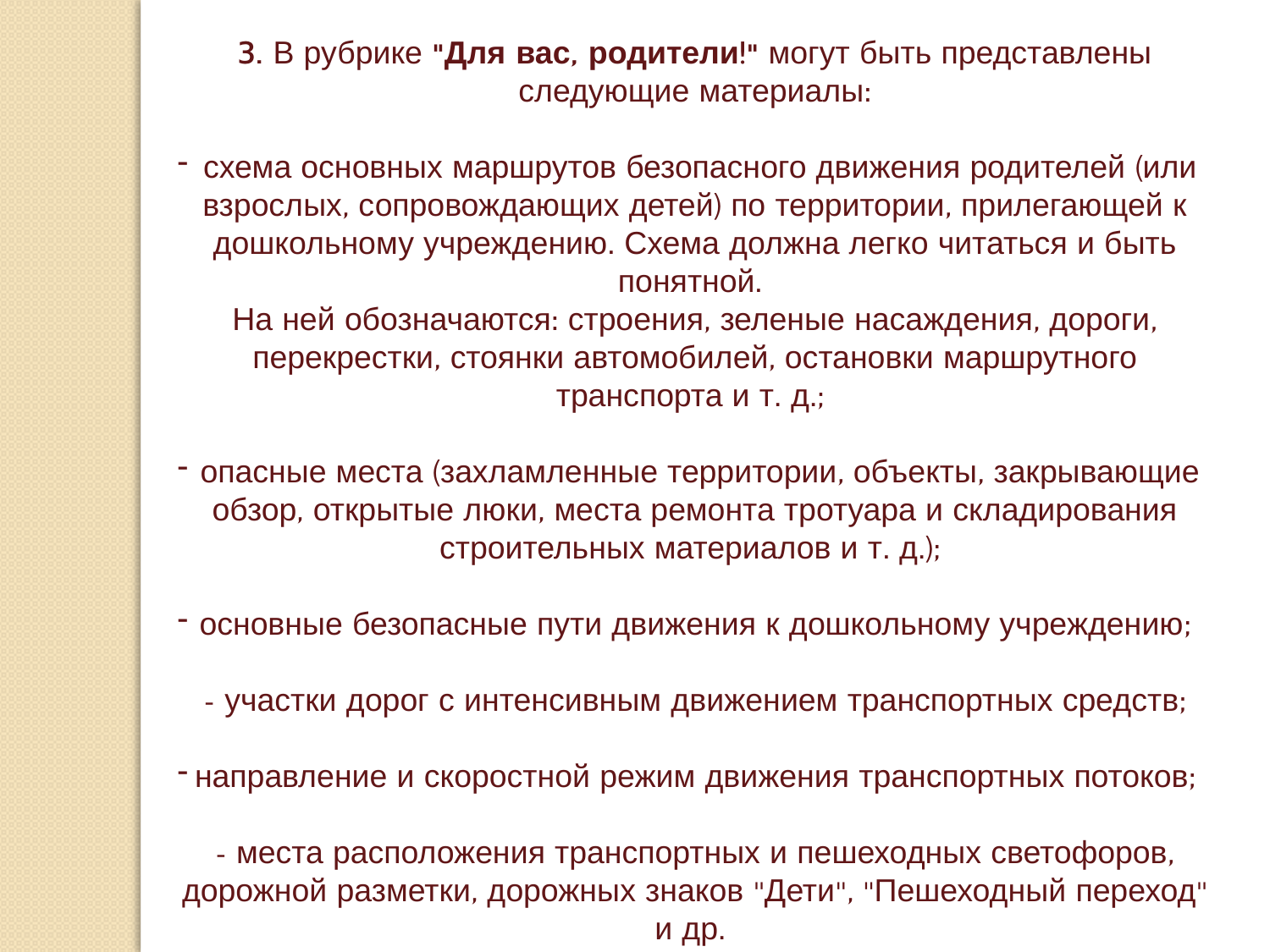

3. В рубрике "Для вас, родители!" могут быть представлены следующие материалы:

схема основных маршрутов безопасного движения родителей (или взрослых, сопровождающих детей) по территории, прилегающей к дошкольному учреждению. Схема должна легко читаться и быть понятной.
На ней обозначаются: строения, зеленые насаждения, дороги, перекрестки, стоянки автомобилей, остановки маршрутного транспорта и т. д.;

опасные места (захламленные территории, объекты, закрывающие обзор, открытые люки, места ремонта тротуара и складирования строительных материалов и т. д.);

основные безопасные пути движения к дошкольному учреждению;

 - участки дорог с интенсивным движением транспортных средств;

направление и скоростной режим движения транспортных потоков;

- места расположения транспортных и пешеходных светофоров, дорожной разметки, дорожных знаков "Дети", "Пешеходный переход" и др.